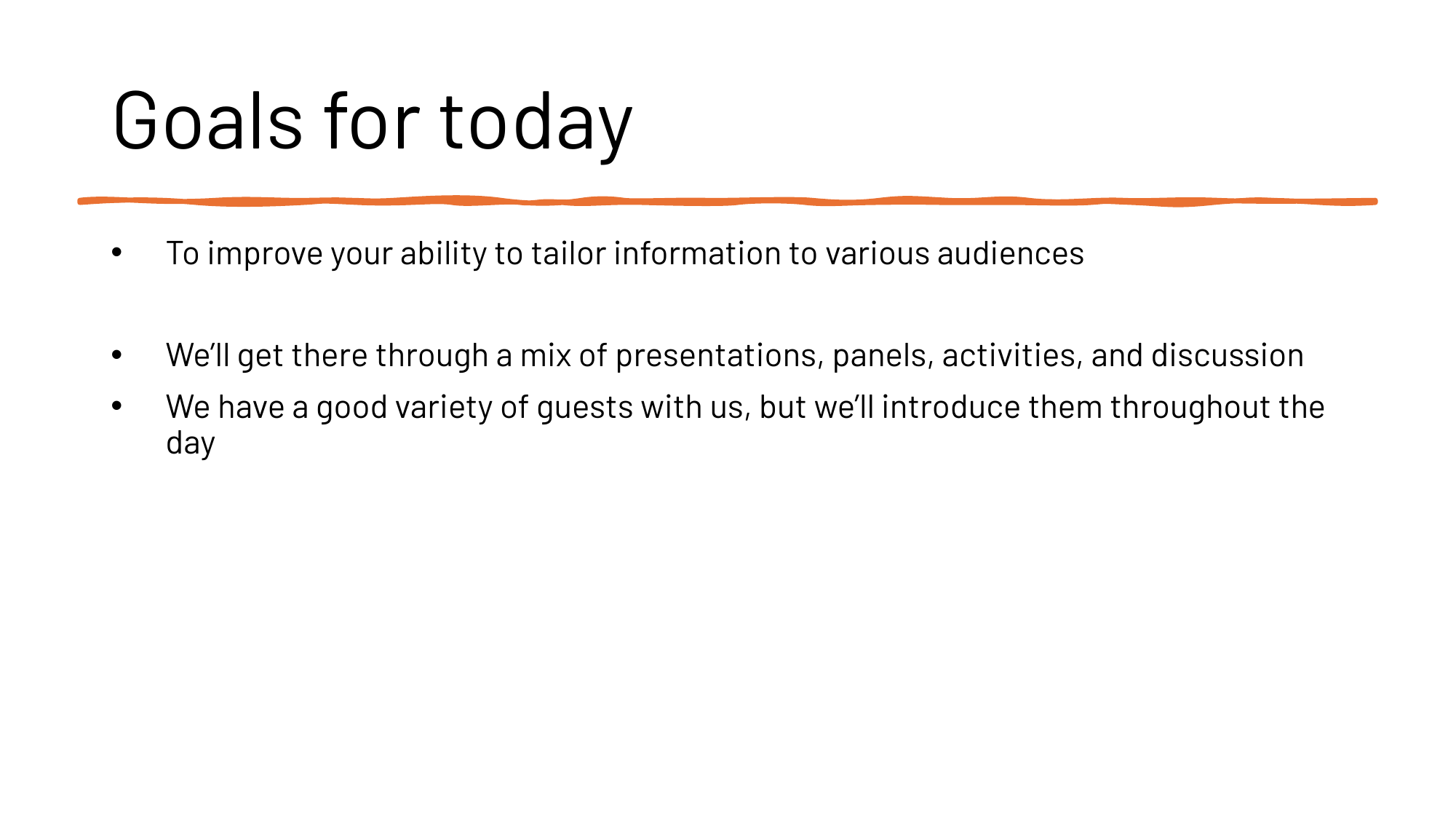

# Goals for today

To improve your ability to tailor information to various audiences

We’ll get there through a mix of presentations, panels, activities, and discussion
We have a good variety of guests with us, but we’ll introduce them throughout the day